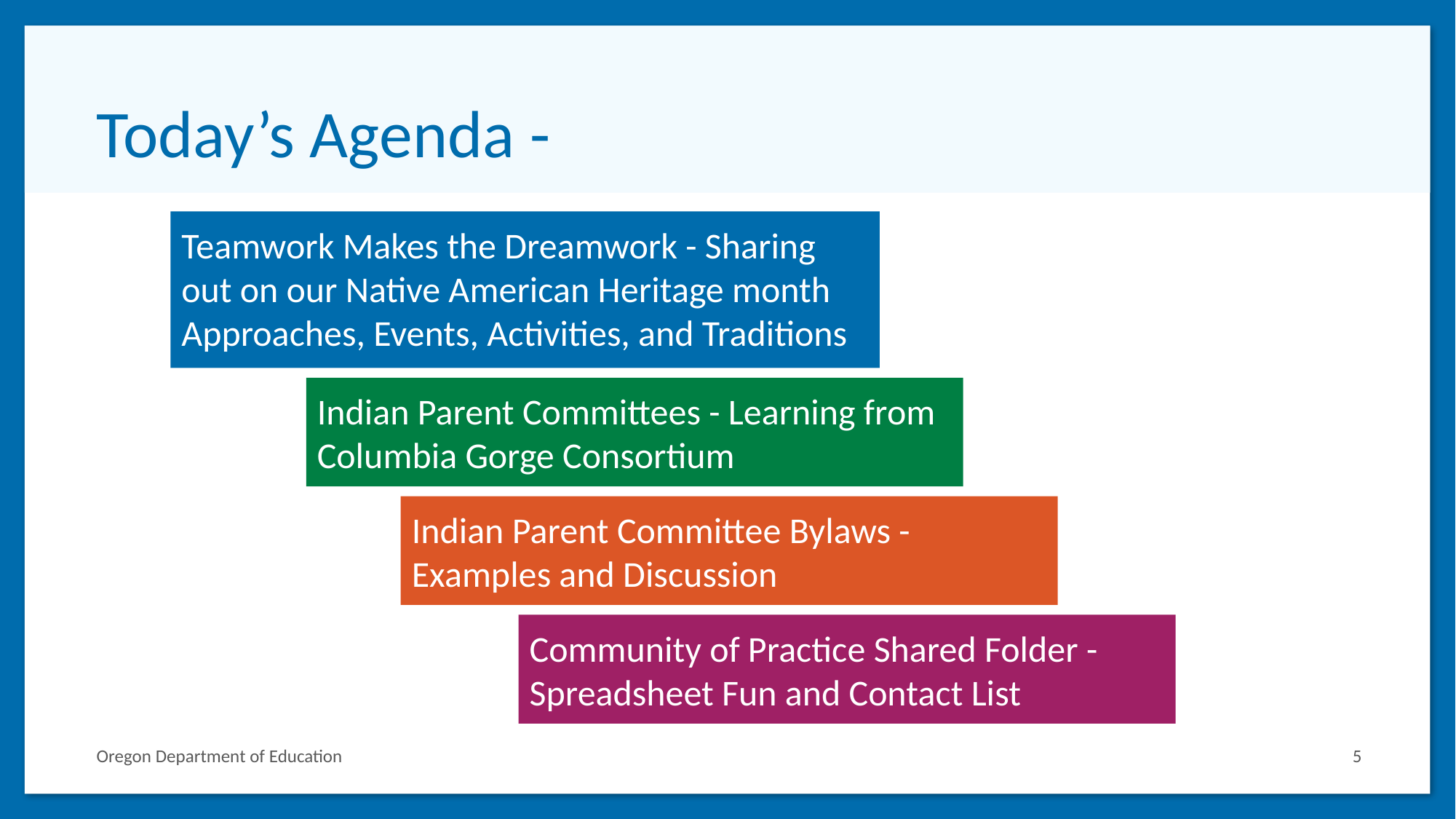

# Today’s Agenda -
Teamwork Makes the Dreamwork - Sharing out on our Native American Heritage month Approaches, Events, Activities, and Traditions
Indian Parent Committees - Learning from Columbia Gorge Consortium
Indian Parent Committee Bylaws - Examples and Discussion
Community of Practice Shared Folder - Spreadsheet Fun and Contact List
5